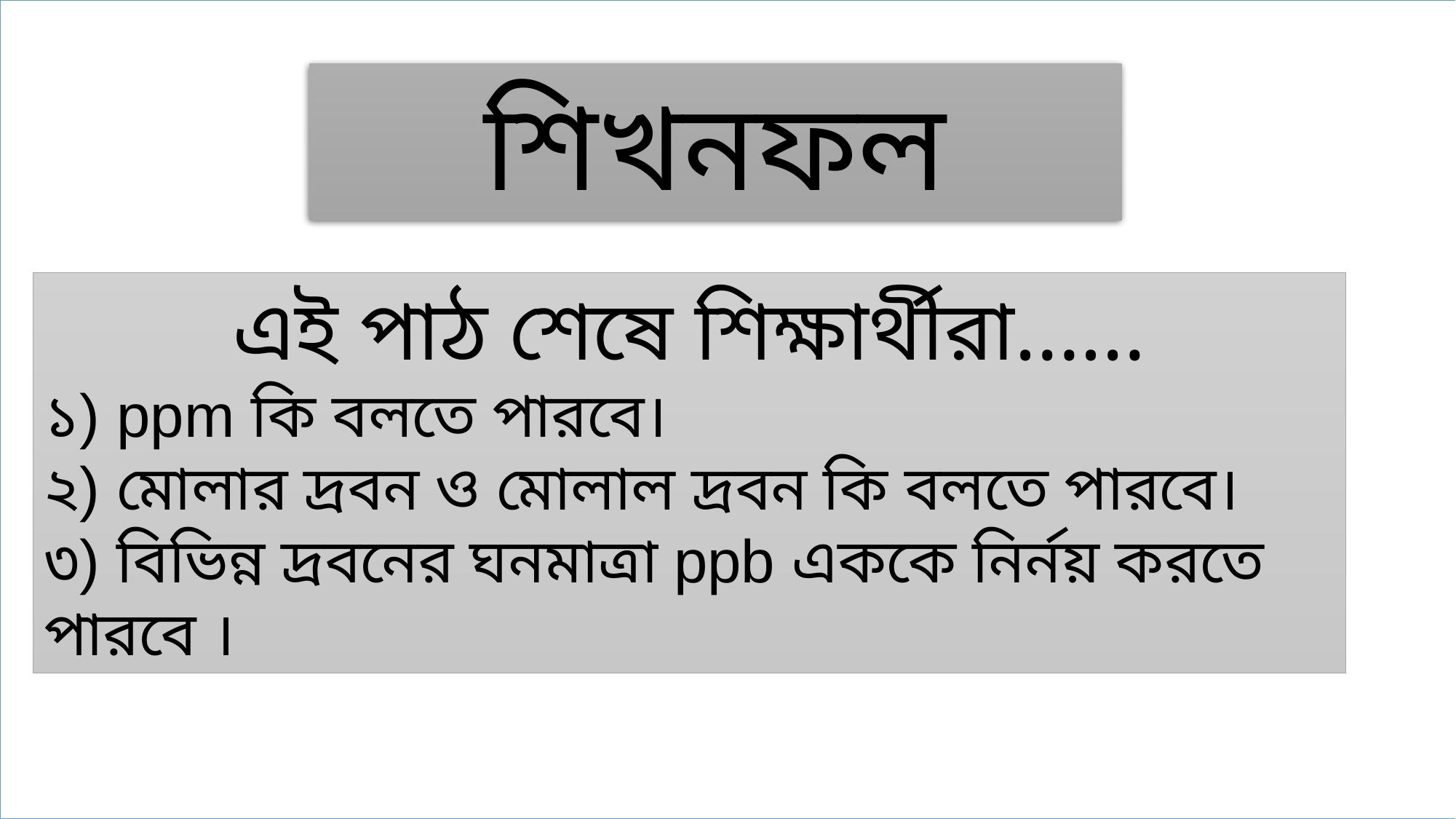

শিখনফল
এই পাঠ শেষে শিক্ষার্থীরা……
১) ppm কি বলতে পারবে।
২) মোলার দ্রবন ও মোলাল দ্রবন কি বলতে পারবে।
৩) বিভিন্ন দ্রবনের ঘনমাত্রা ppb এককে নির্নয় করতে পারবে ।